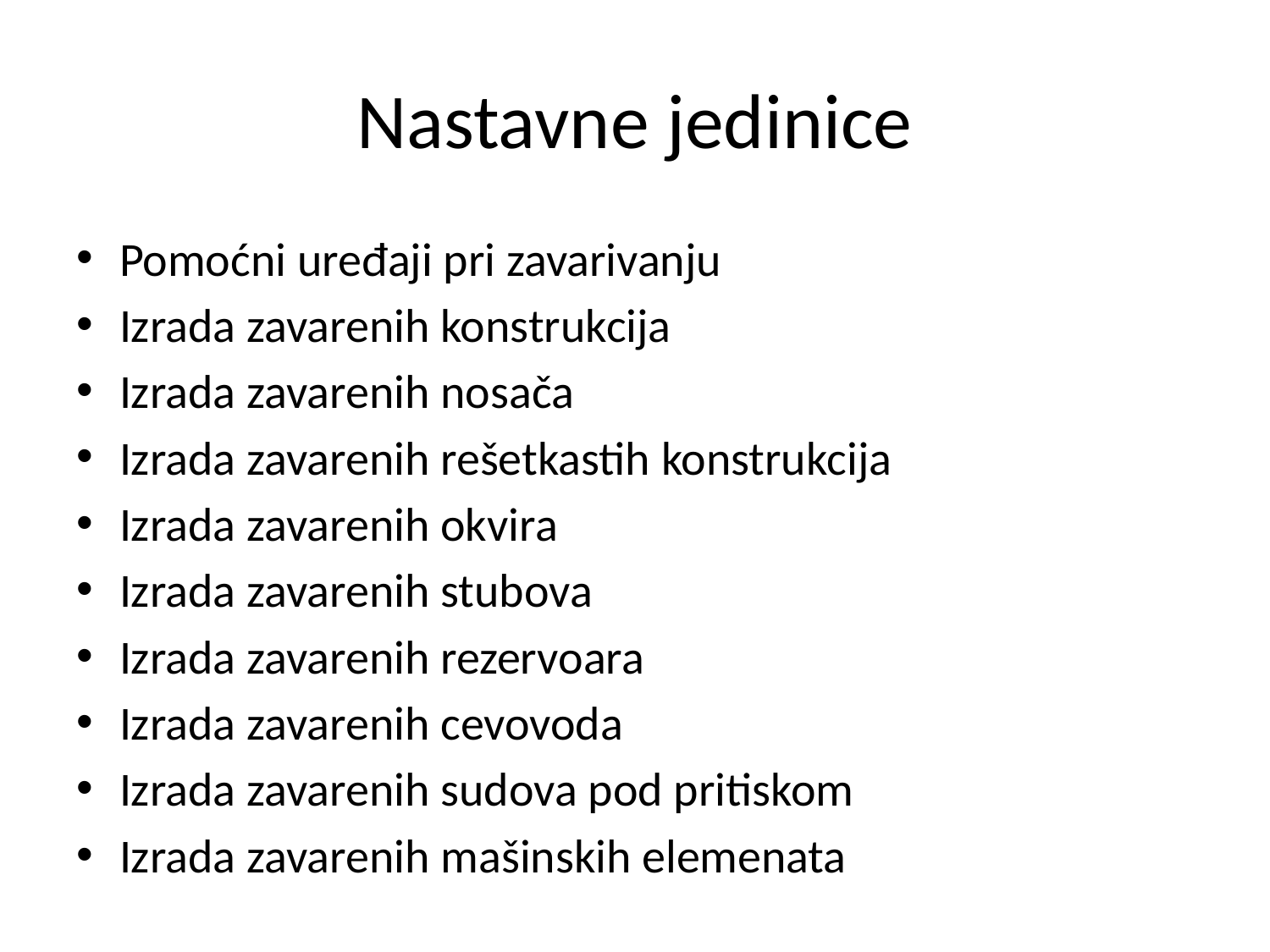

# Nastavne jedinice
Pomoćni uređaji pri zavarivanju
Izrada zavarenih konstrukcija
Izrada zavarenih nosača
Izrada zavarenih rešetkastih konstrukcija
Izrada zavarenih okvira
Izrada zavarenih stubova
Izrada zavarenih rezervoara
Izrada zavarenih cevovoda
Izrada zavarenih sudova pod pritiskom
Izrada zavarenih mašinskih elemenata